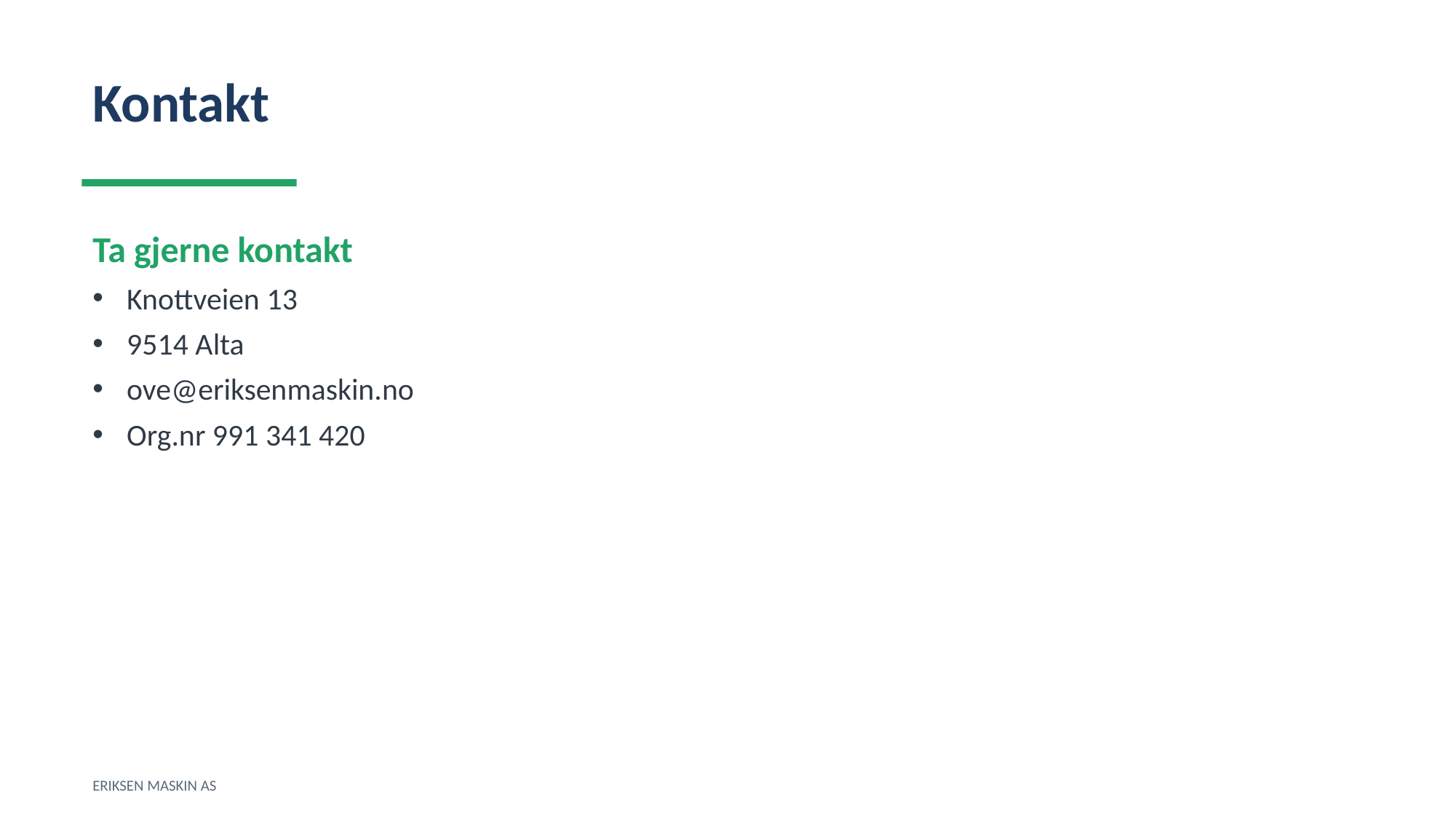

Kontakt

Ta gjerne kontakt
Knottveien 13
9514 Alta
ove@eriksenmaskin.no
Org.nr 991 341 420
ERIKSEN MASKIN AS